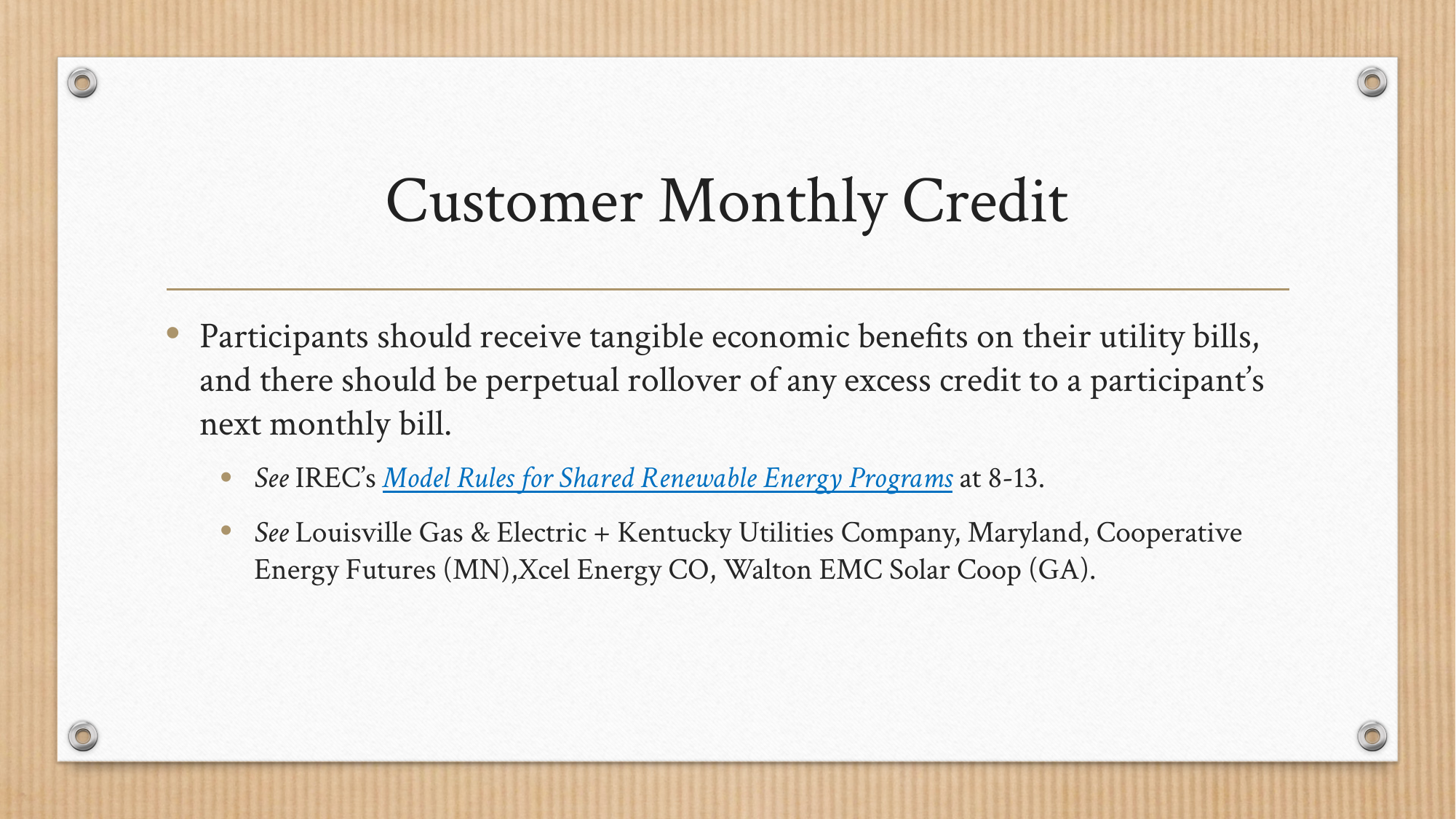

# Customer Monthly Credit
Participants should receive tangible economic benefits on their utility bills, and there should be perpetual rollover of any excess credit to a participant’s next monthly bill.
See IREC’s Model Rules for Shared Renewable Energy Programs at 8-13.
See Louisville Gas & Electric + Kentucky Utilities Company, Maryland, Cooperative Energy Futures (MN),Xcel Energy CO, Walton EMC Solar Coop (GA).